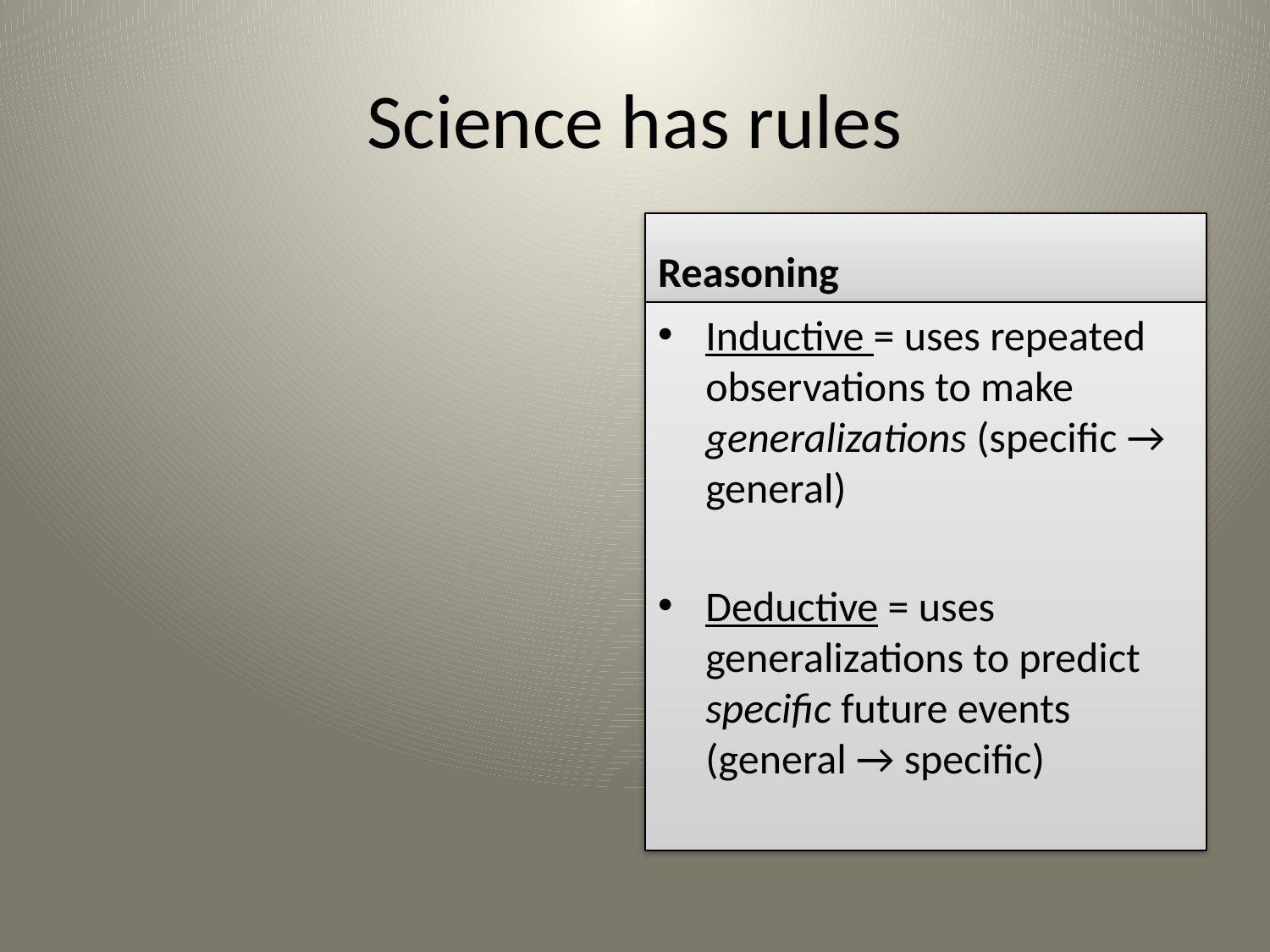

# Science has rules

Reasoning

Inductive = uses repeated observations to make generalizations (specific → general)

Deductive = uses generalizations to predict specific future events (general → specific)